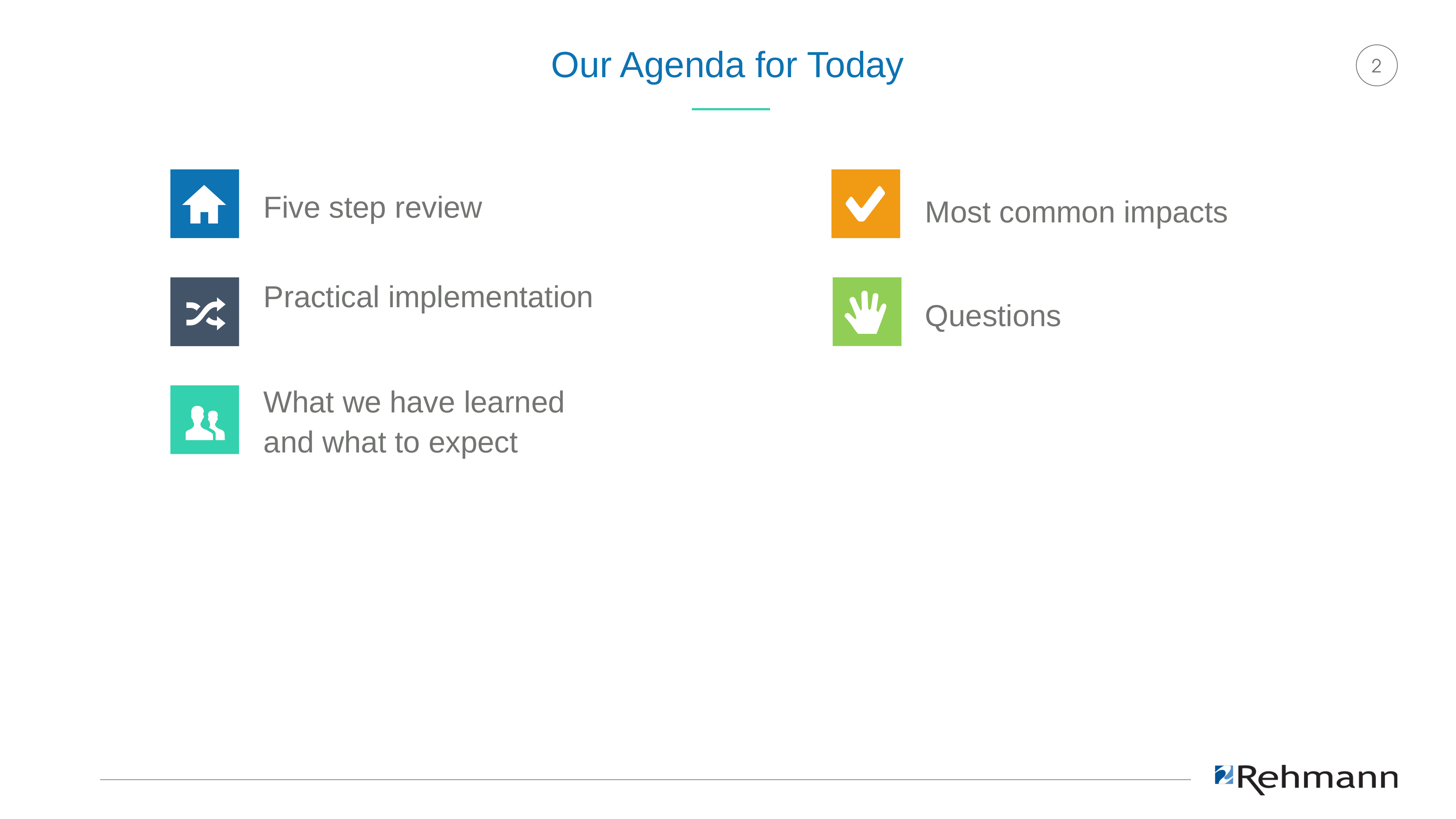

Our Agenda for Today

Five step review

Most common impacts
Practical implementation

Questions

What we have learned and what to expect